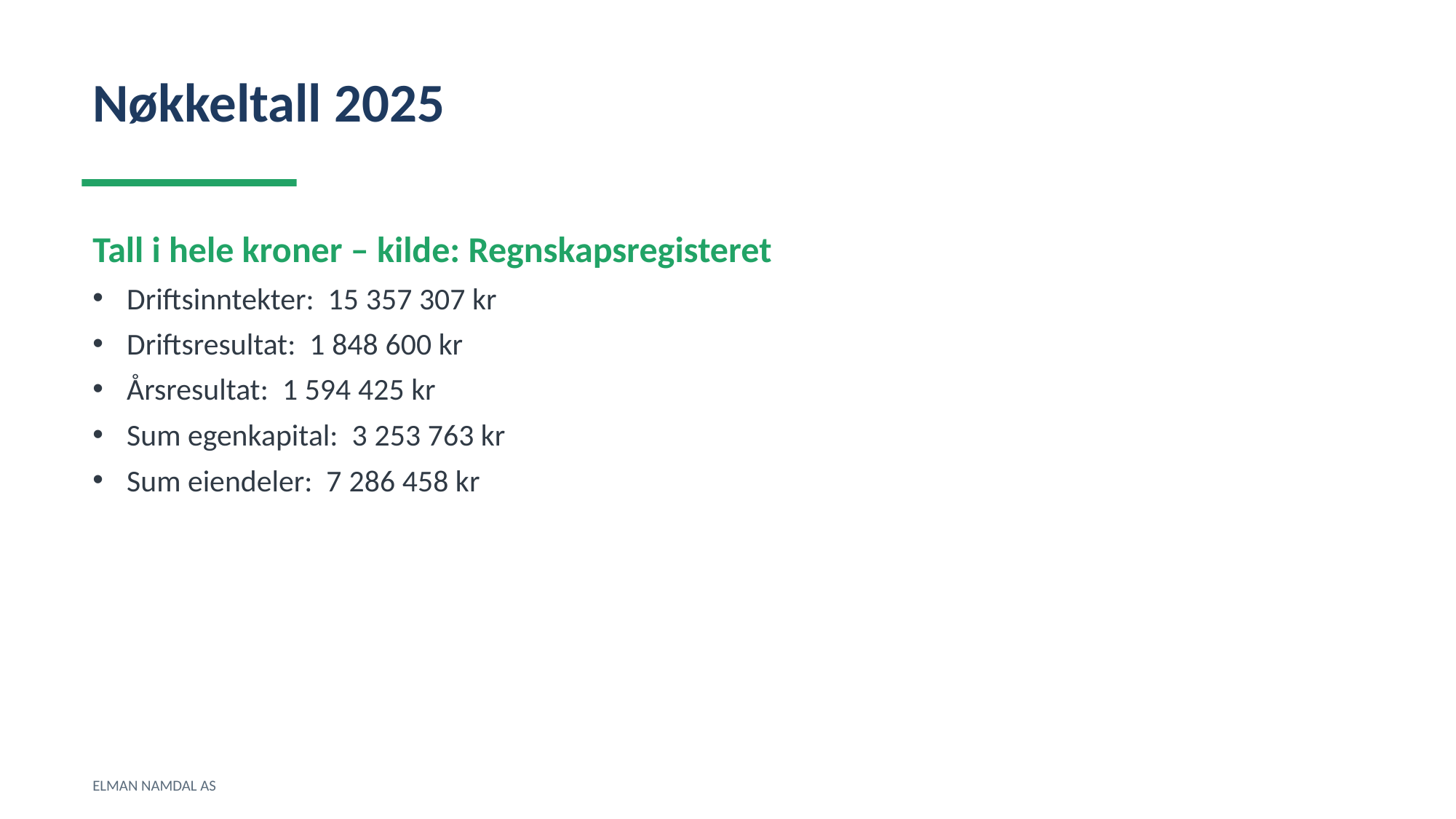

Nøkkeltall 2025

Tall i hele kroner – kilde: Regnskapsregisteret
Driftsinntekter:  15 357 307 kr
Driftsresultat:  1 848 600 kr
Årsresultat:  1 594 425 kr
Sum egenkapital:  3 253 763 kr
Sum eiendeler:  7 286 458 kr
ELMAN NAMDAL AS